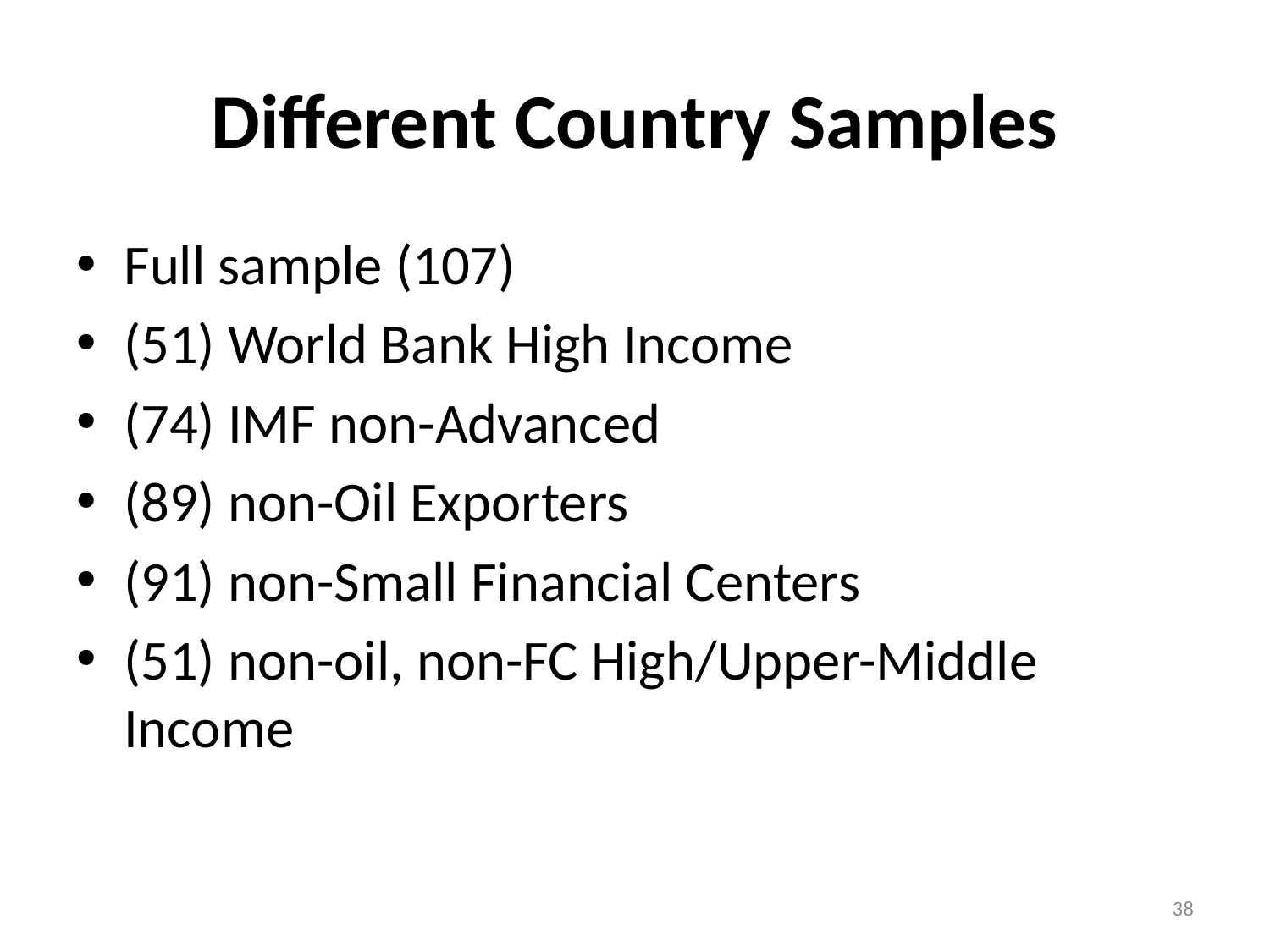

# Different Country Samples
Full sample (107)
(51) World Bank High Income
(74) IMF non-Advanced
(89) non-Oil Exporters
(91) non-Small Financial Centers
(51) non-oil, non-FC High/Upper-Middle Income
38